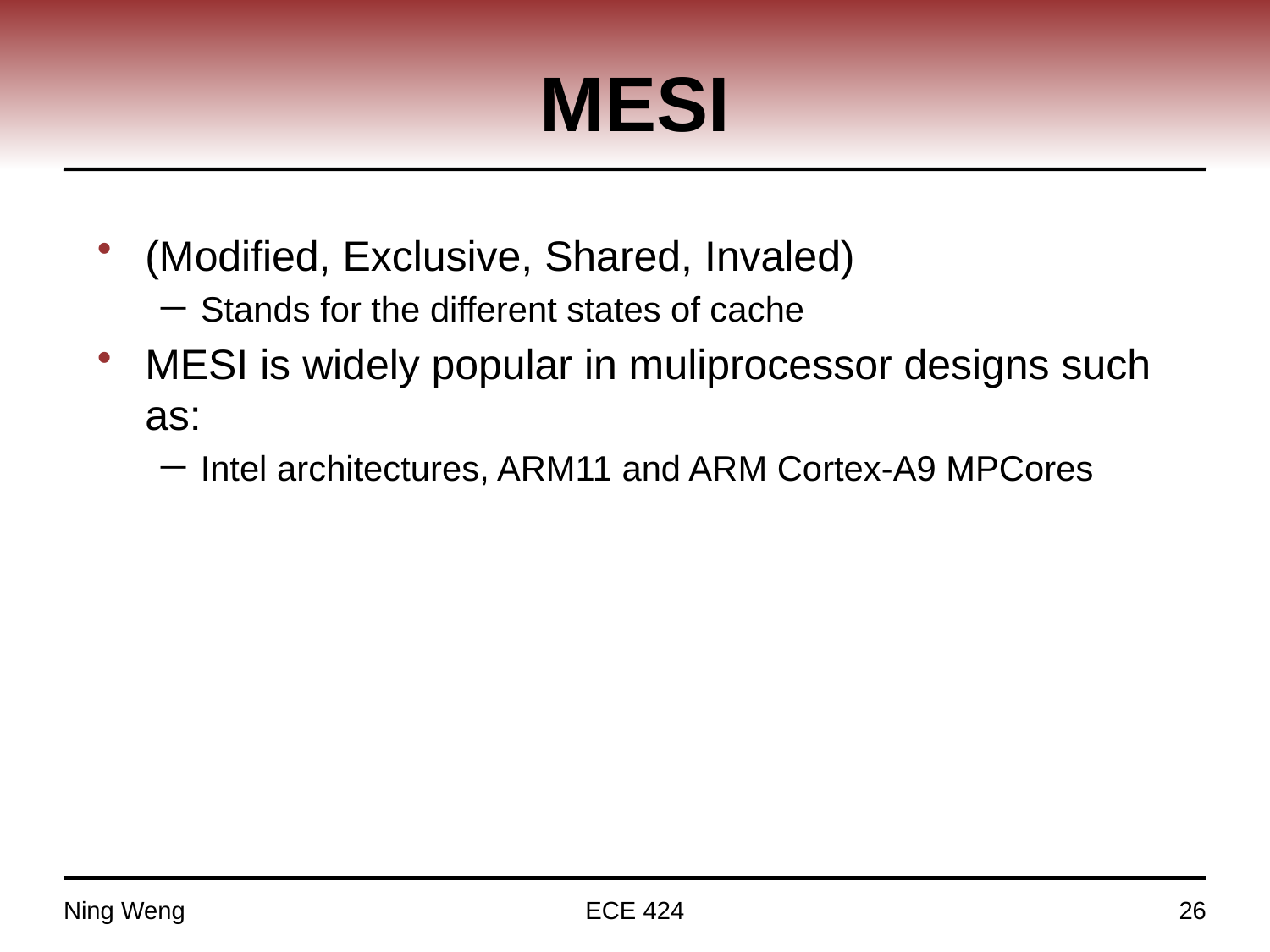

# MESI
(Modified, Exclusive, Shared, Invaled)
Stands for the different states of cache
MESI is widely popular in muliprocessor designs such as:
Intel architectures, ARM11 and ARM Cortex-A9 MPCores
Ning Weng
ECE 424
26